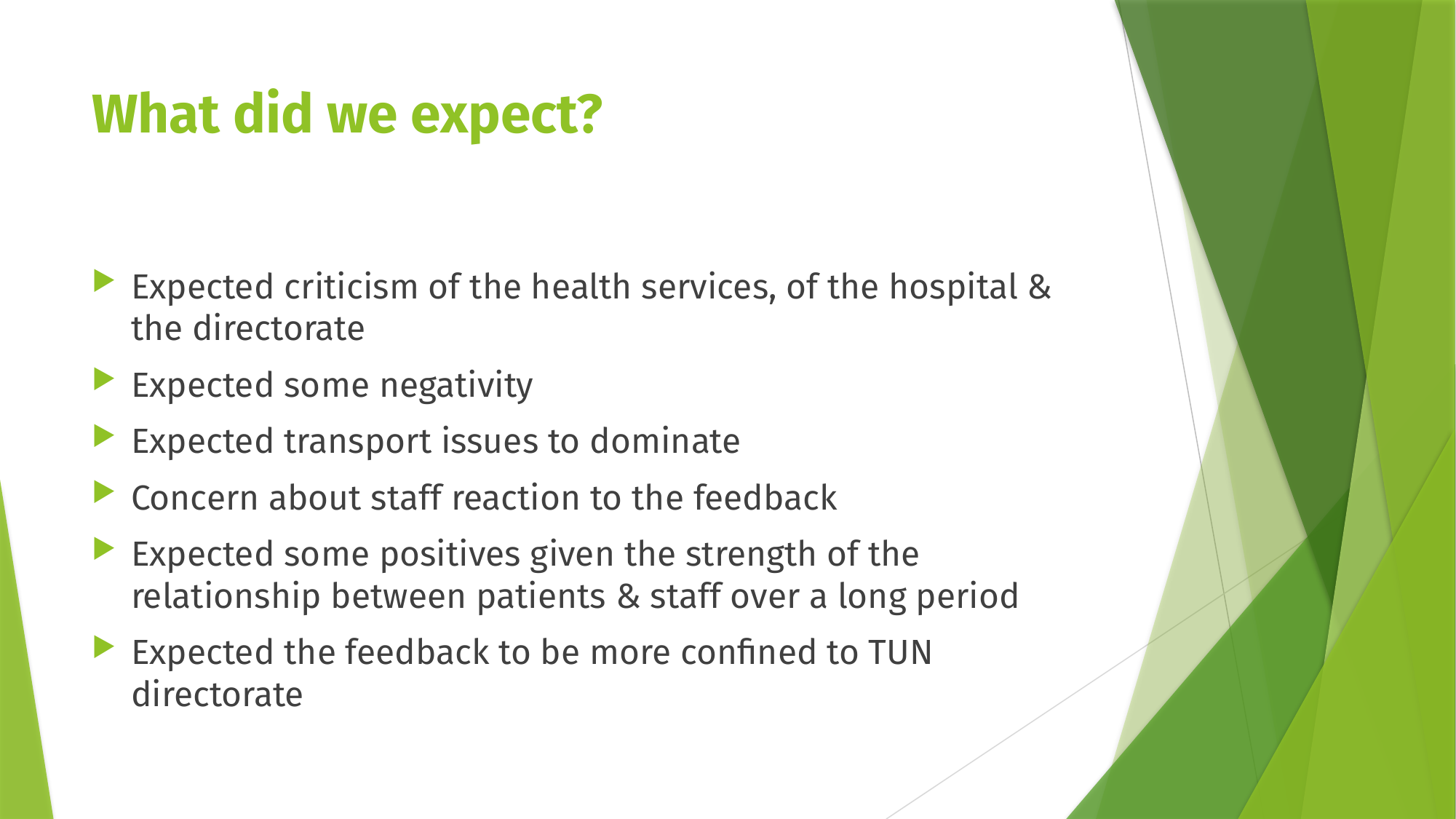

# What did we expect?
Expected criticism of the health services, of the hospital & the directorate
Expected some negativity
Expected transport issues to dominate
Concern about staff reaction to the feedback
Expected some positives given the strength of the relationship between patients & staff over a long period
Expected the feedback to be more confined to TUN directorate